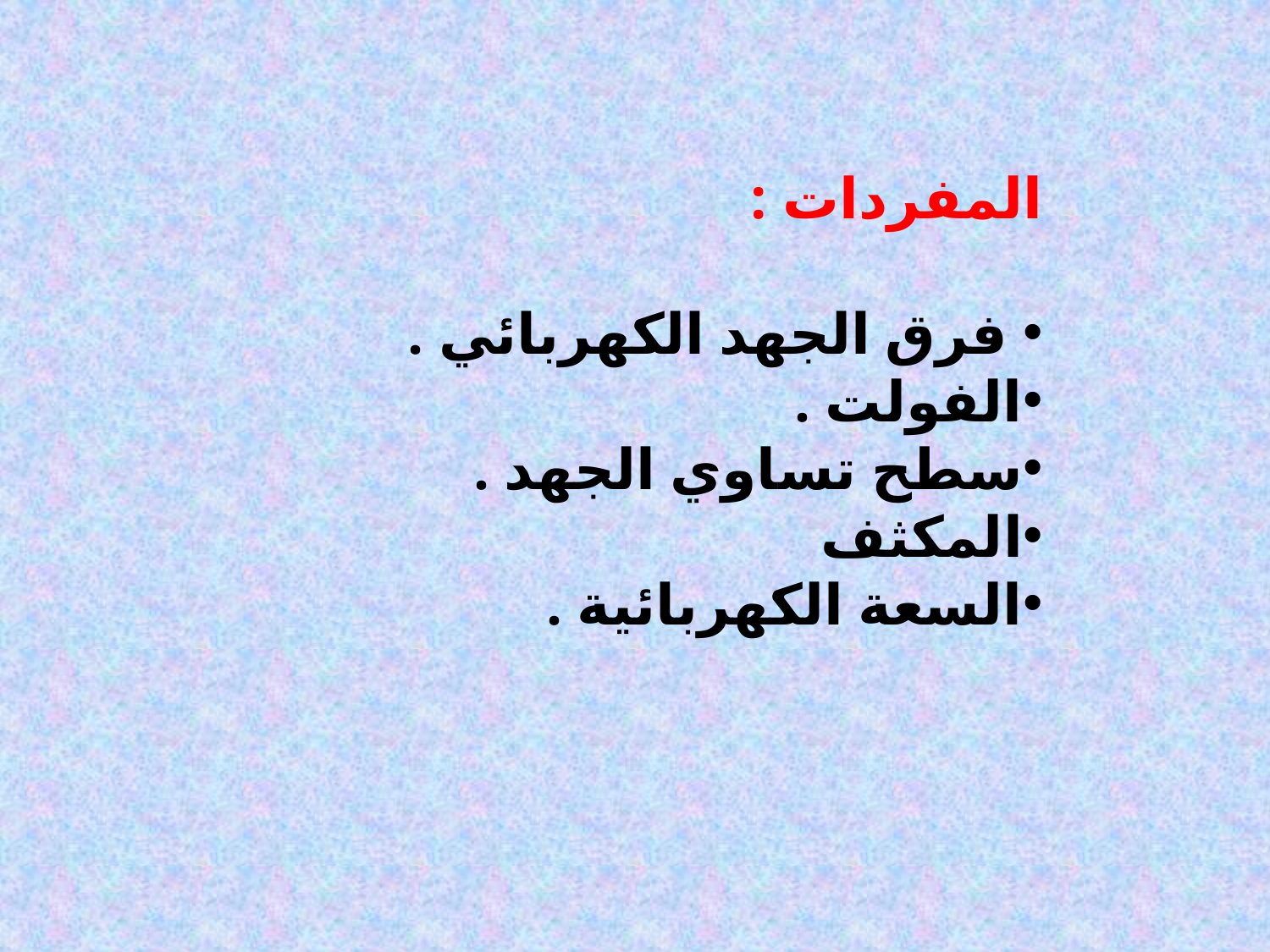

المفردات :

 فرق الجهد الكهربائي .
الفولت .
سطح تساوي الجهد .
المكثف
السعة الكهربائية .